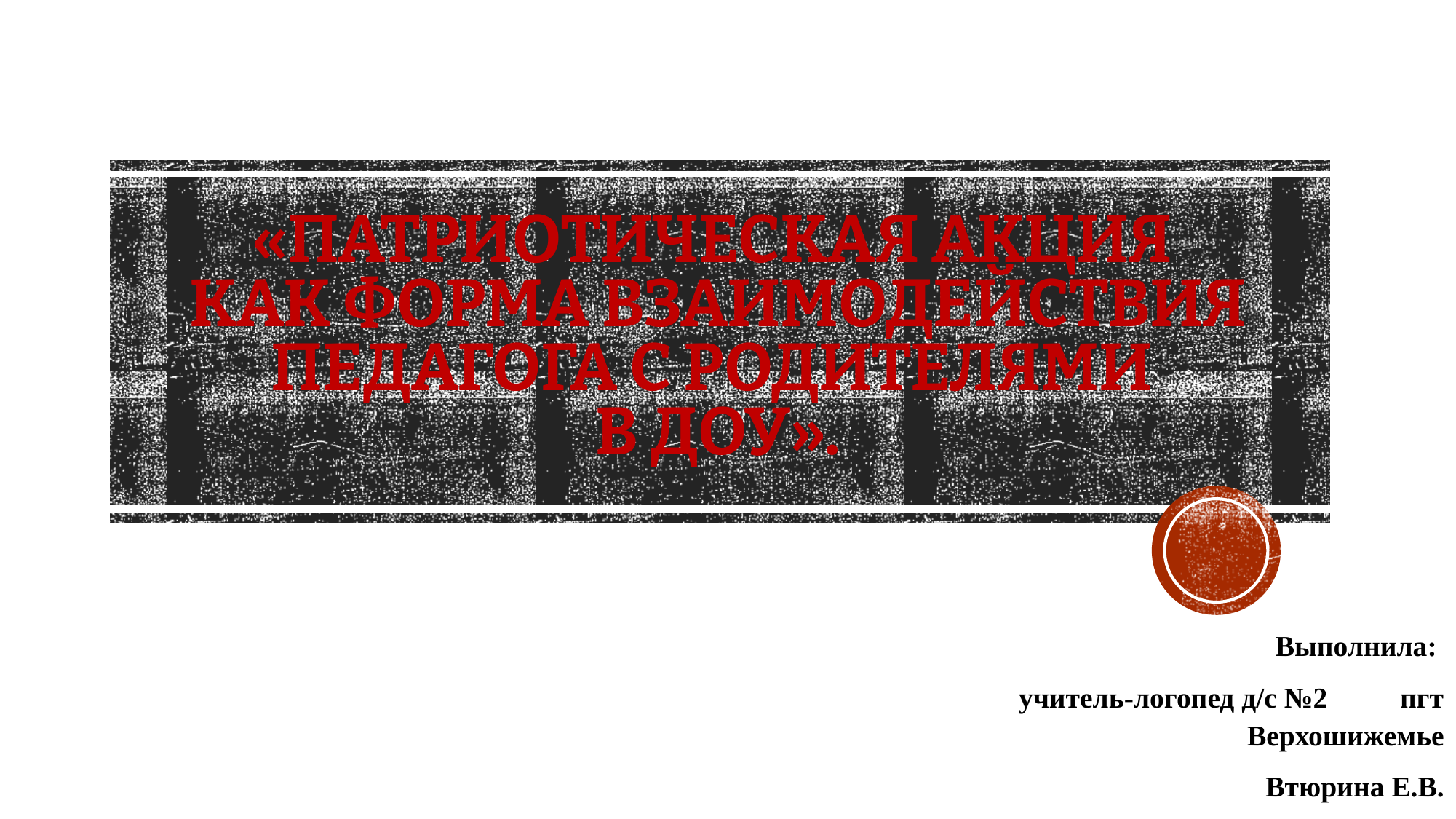

# «Патриотическая акция как форма взаимодействия педагога с родителями в ДОУ».

                                                                                     Выполнила:
учитель-логопед д/с №2          пгт Верхошижемье
Втюрина Е.В.